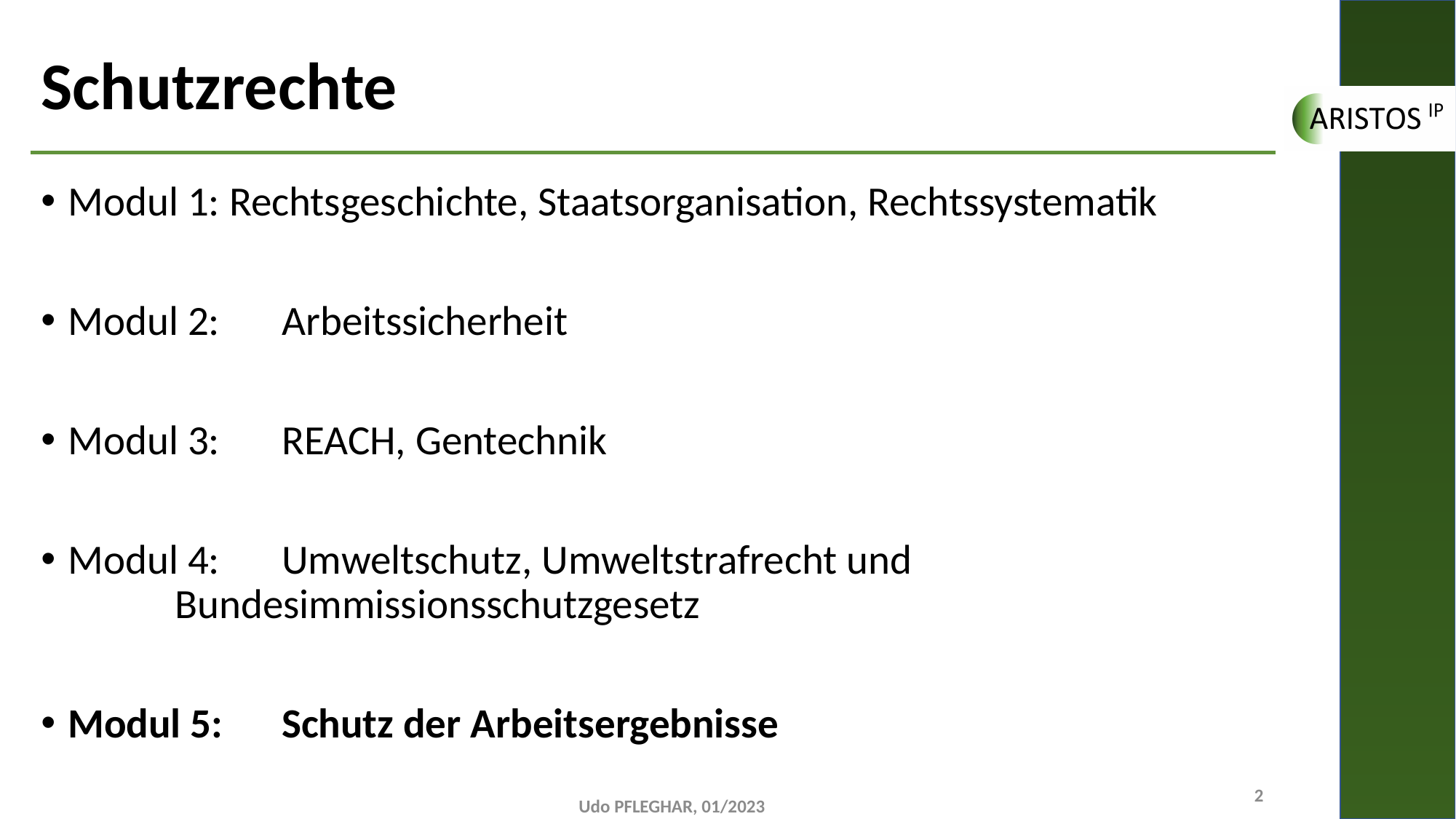

# Schutzrechte
Modul 1: Rechtsgeschichte, Staatsorganisation, Rechtssystematik

Modul 2: 	Arbeitssicherheit

Modul 3:	REACH, Gentechnik

Modul 4:	Umweltschutz, Umweltstrafrecht und
		Bundesimmissionsschutzgesetz

Modul 5: 	Schutz der Arbeitsergebnisse

Udo PFLEGHAR, 01/2023
2